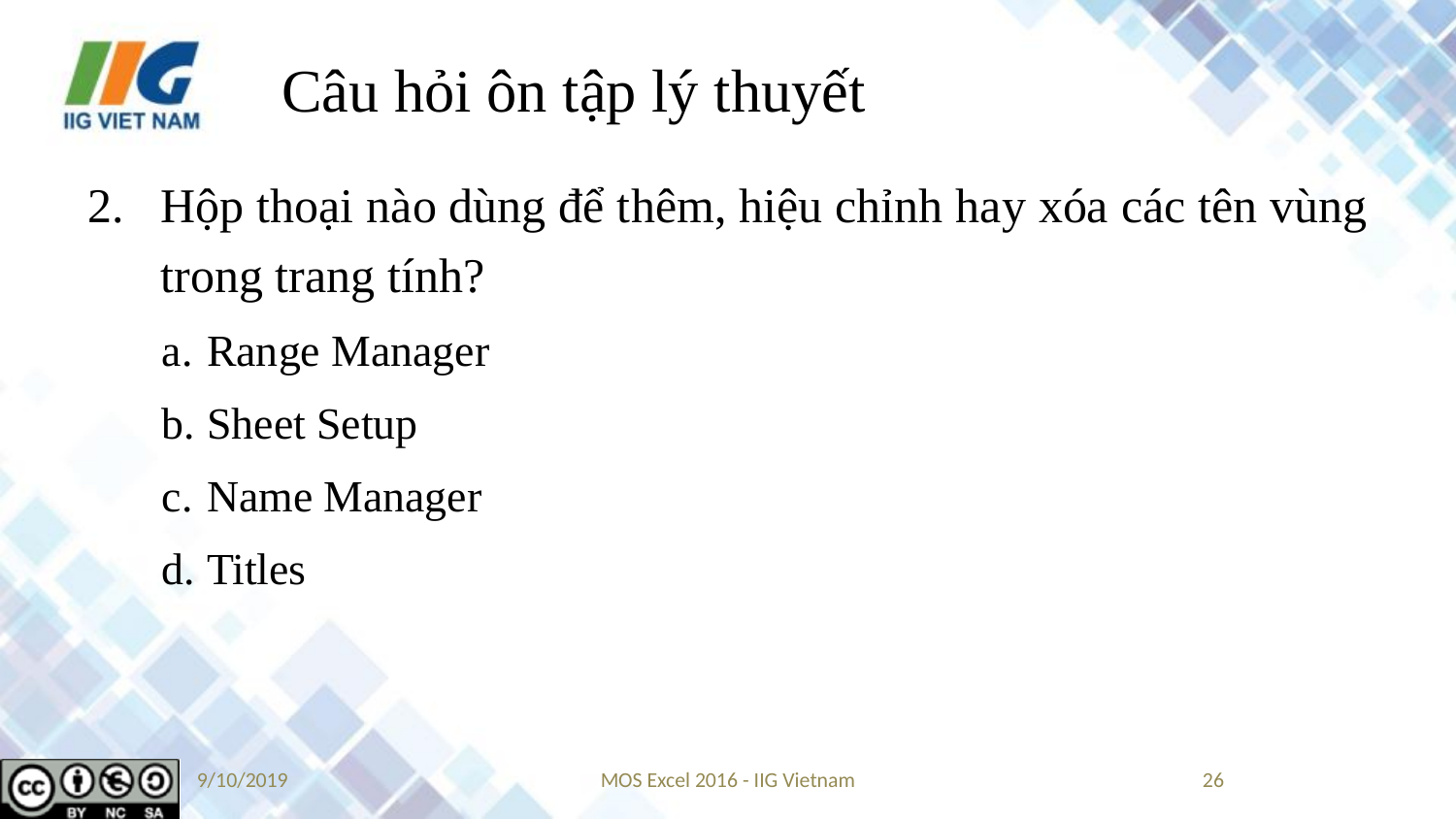

# Câu hỏi ôn tập lý thuyết
Hộp thoại nào dùng để thêm, hiệu chỉnh hay xóa các tên vùng trong trang tính?
Range Manager
Sheet Setup
Name Manager
Titles

9/10/2019
MOS Excel 2016 - IIG Vietnam
26